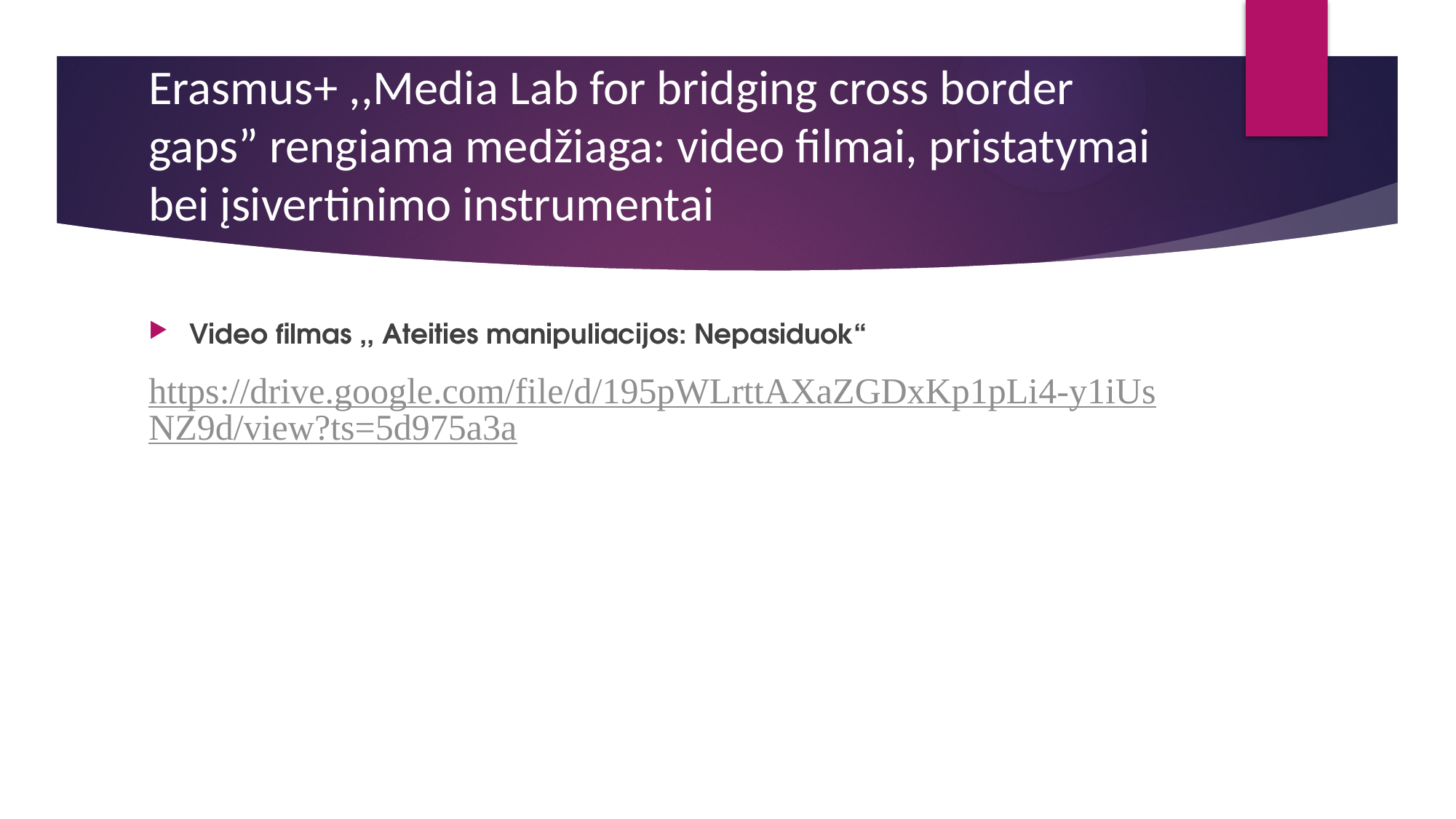

# Erasmus+ ,,Media Lab for bridging cross border gaps” rengiama medžiaga: video filmai, pristatymai bei įsivertinimo instrumentai
Video filmas ,, Ateities manipuliacijos: Nepasiduok“
https://drive.google.com/file/d/195pWLrttAXaZGDxKp1pLi4-y1iUsNZ9d/view?ts=5d975a3a